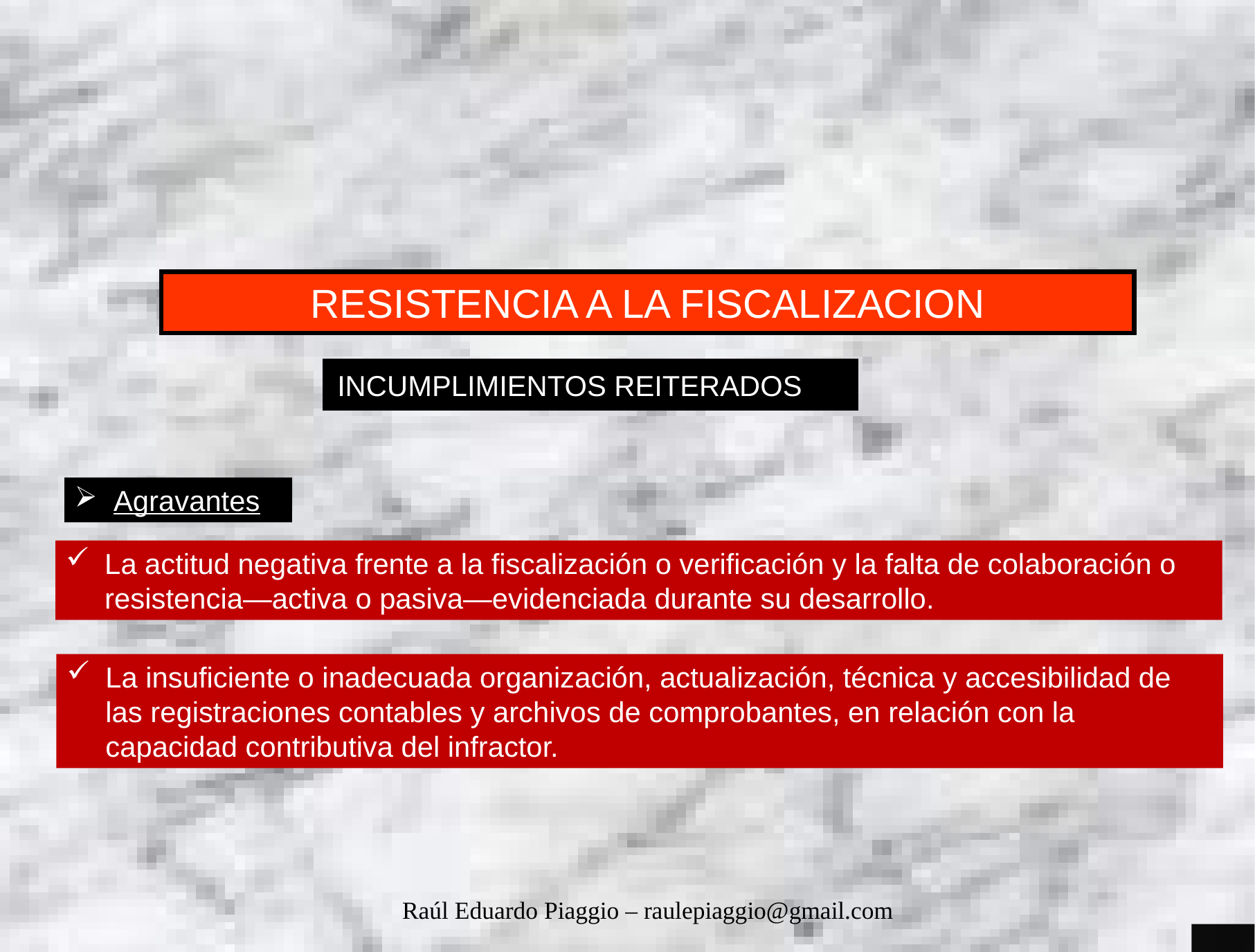

RESISTENCIA A LA FISCALIZACION
INCUMPLIMIENTOS REITERADOS
Agravantes
La actitud negativa frente a la fiscalización o verificación y la falta de colaboración o resistencia—activa o pasiva—evidenciada durante su desarrollo.
La insuficiente o inadecuada organización, actualización, técnica y accesibilidad de las registraciones contables y archivos de comprobantes, en relación con la capacidad contributiva del infractor.
Raúl Eduardo Piaggio – raulepiaggio@gmail.com